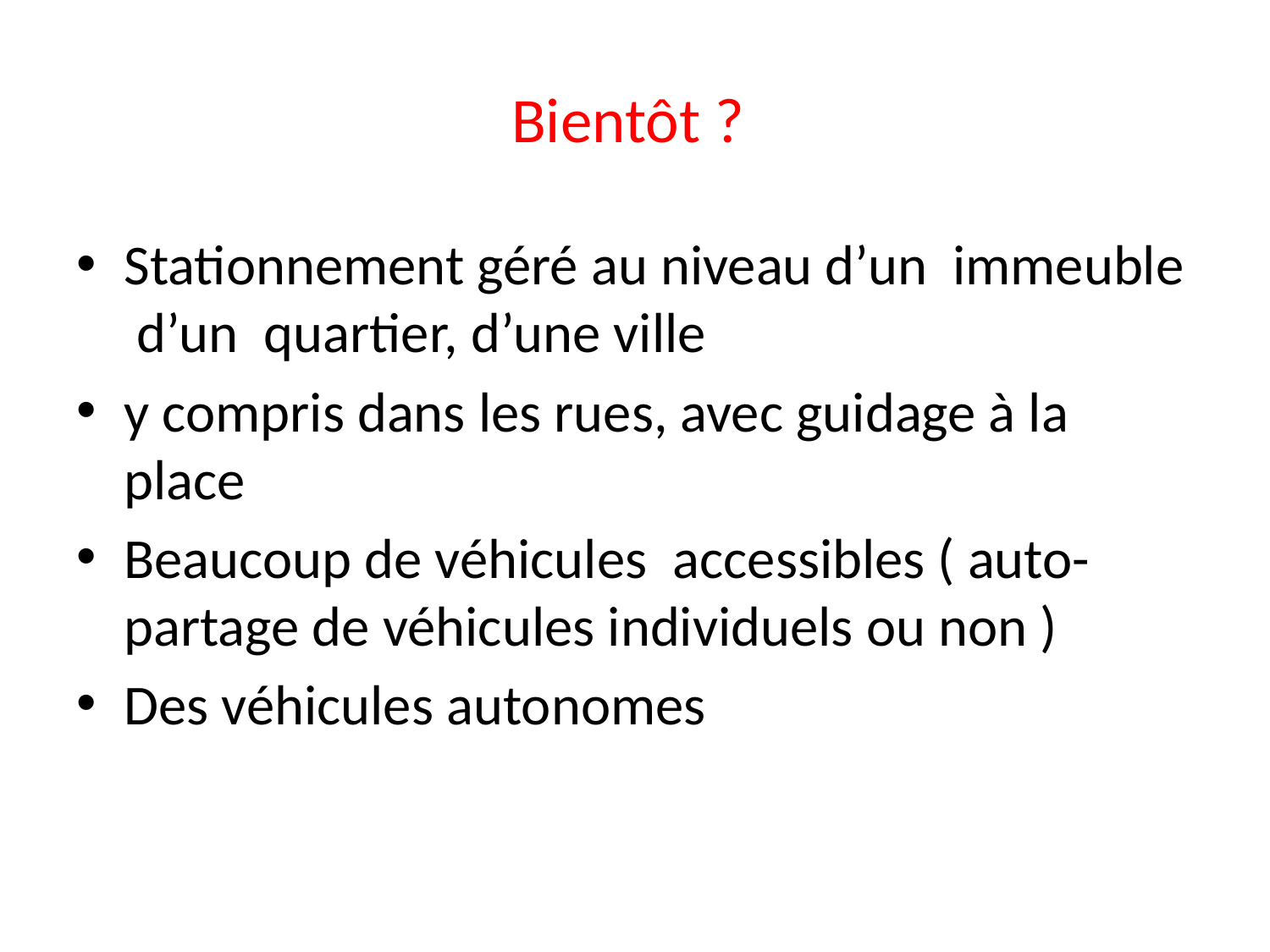

# Bientôt ?
Stationnement géré au niveau d’un  immeuble  d’un  quartier, d’une ville
y compris dans les rues, avec guidage à la place
Beaucoup de véhicules  accessibles ( auto-partage de véhicules individuels ou non )
Des véhicules autonomes